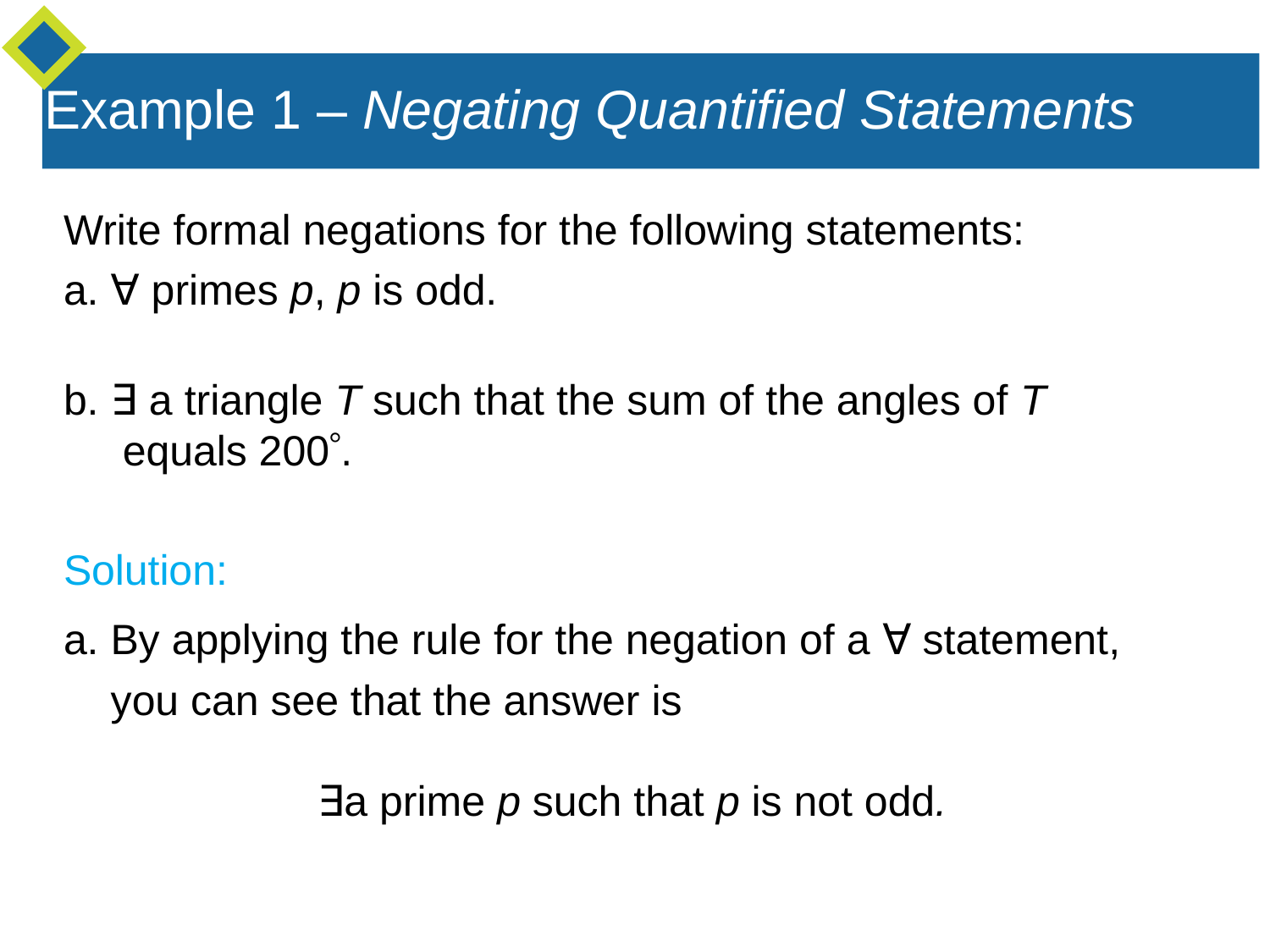

Example 1 – Negating Quantified Statements
Write formal negations for the following statements:
a. ∀ primes p, p is odd.
b. ∃ a triangle T such that the sum of the angles of T
     equals 200°.

Solution:
a. By applying the rule for the negation of a ∀ statement,
    you can see that the answer is
		∃a prime p such that p is not odd.